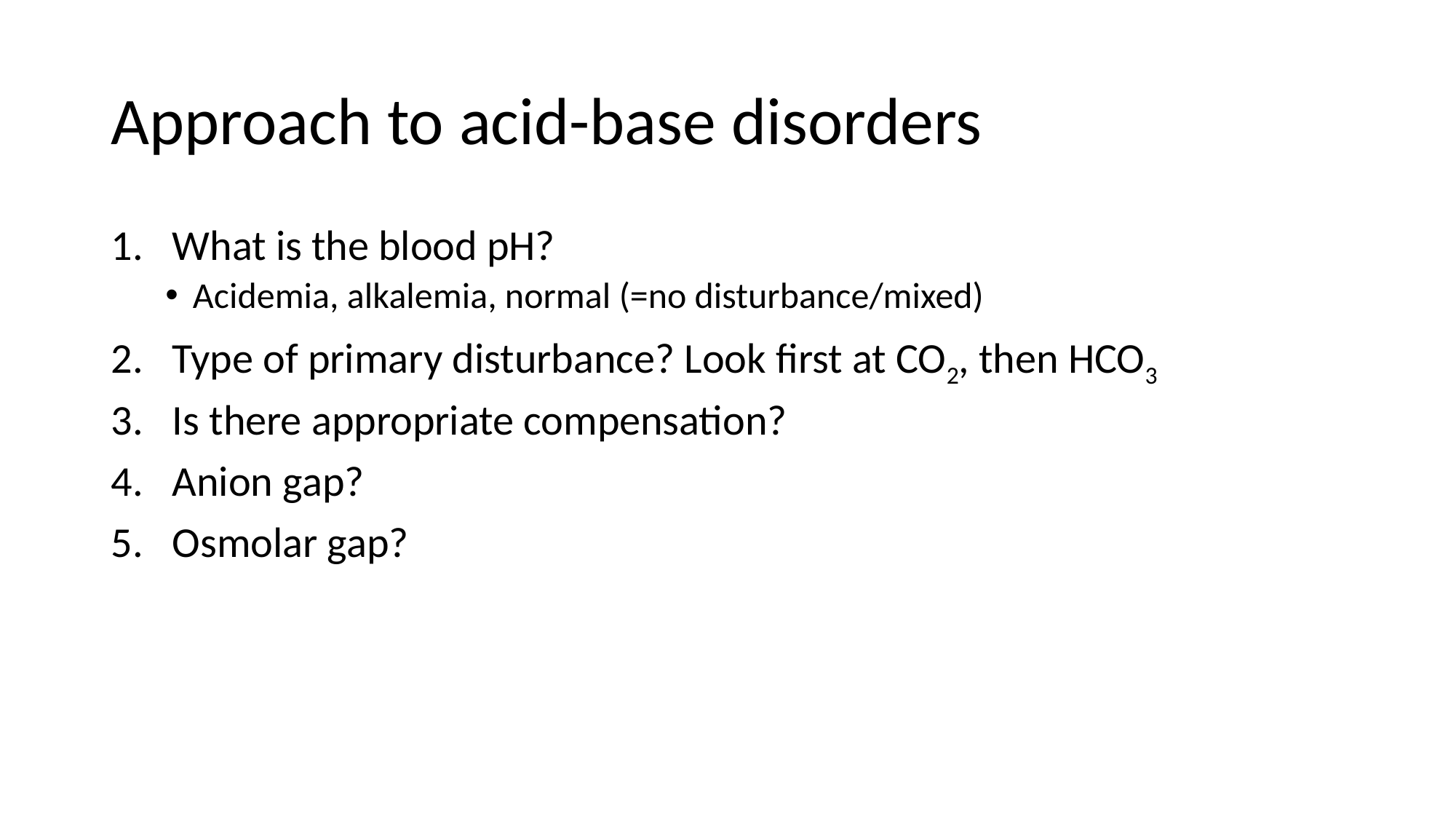

# Approach to acid-base disorders
What is the blood pH?
Acidemia, alkalemia, normal (=no disturbance/mixed)
Type of primary disturbance? Look first at CO2, then HCO3
Is there appropriate compensation?
Anion gap?
Osmolar gap?